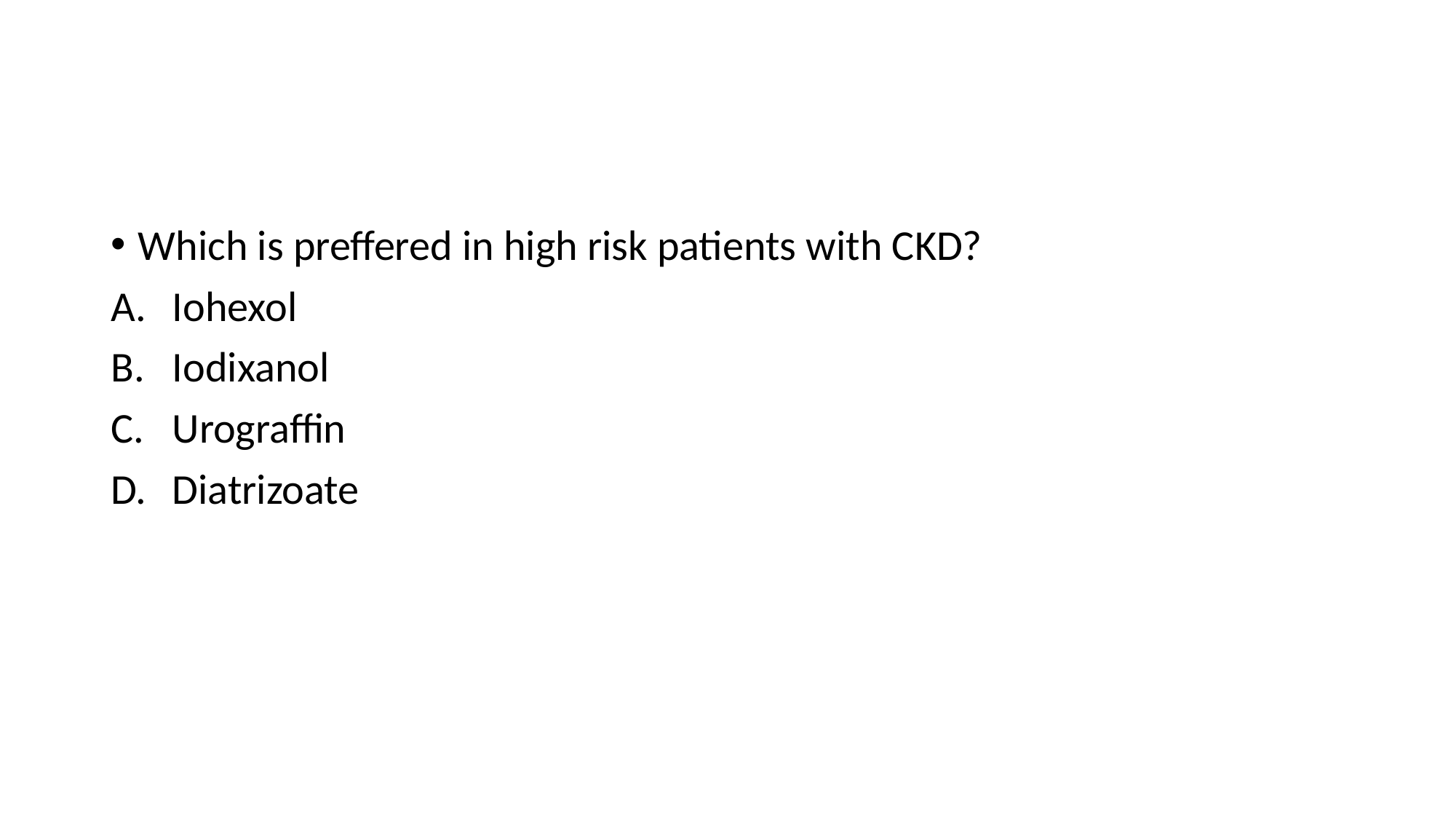

#
Which is preffered in high risk patients with CKD?
Iohexol
Iodixanol
Urograffin
Diatrizoate